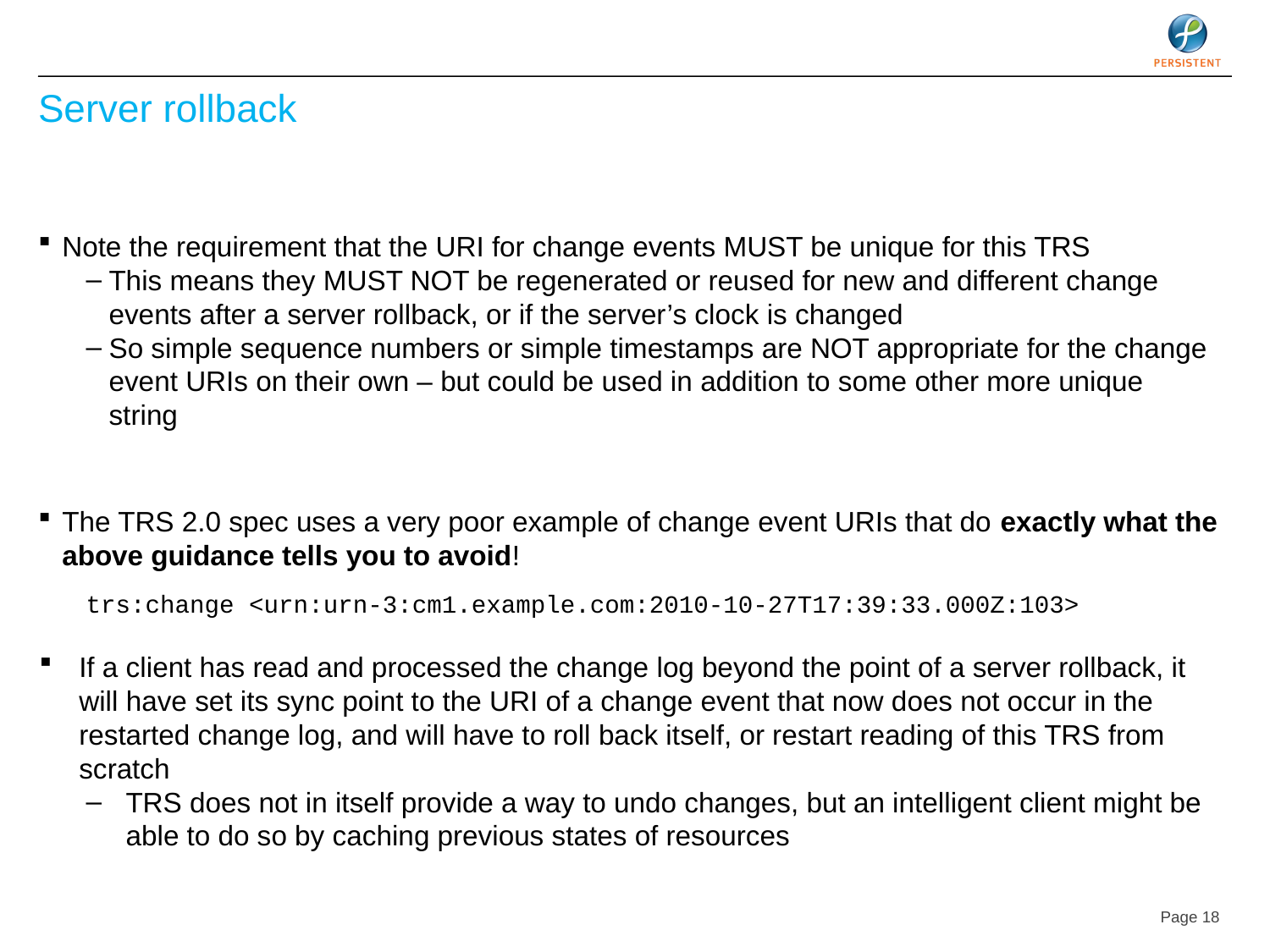

# Server rollback
Note the requirement that the URI for change events MUST be unique for this TRS
This means they MUST NOT be regenerated or reused for new and different change events after a server rollback, or if the server’s clock is changed
So simple sequence numbers or simple timestamps are NOT appropriate for the change event URIs on their own – but could be used in addition to some other more unique string

The TRS 2.0 spec uses a very poor example of change event URIs that do exactly what the above guidance tells you to avoid!

trs:change <urn:urn-3:cm1.example.com:2010-10-27T17:39:33.000Z:103>

If a client has read and processed the change log beyond the point of a server rollback, it will have set its sync point to the URI of a change event that now does not occur in the restarted change log, and will have to roll back itself, or restart reading of this TRS from scratch
TRS does not in itself provide a way to undo changes, but an intelligent client might be able to do so by caching previous states of resources